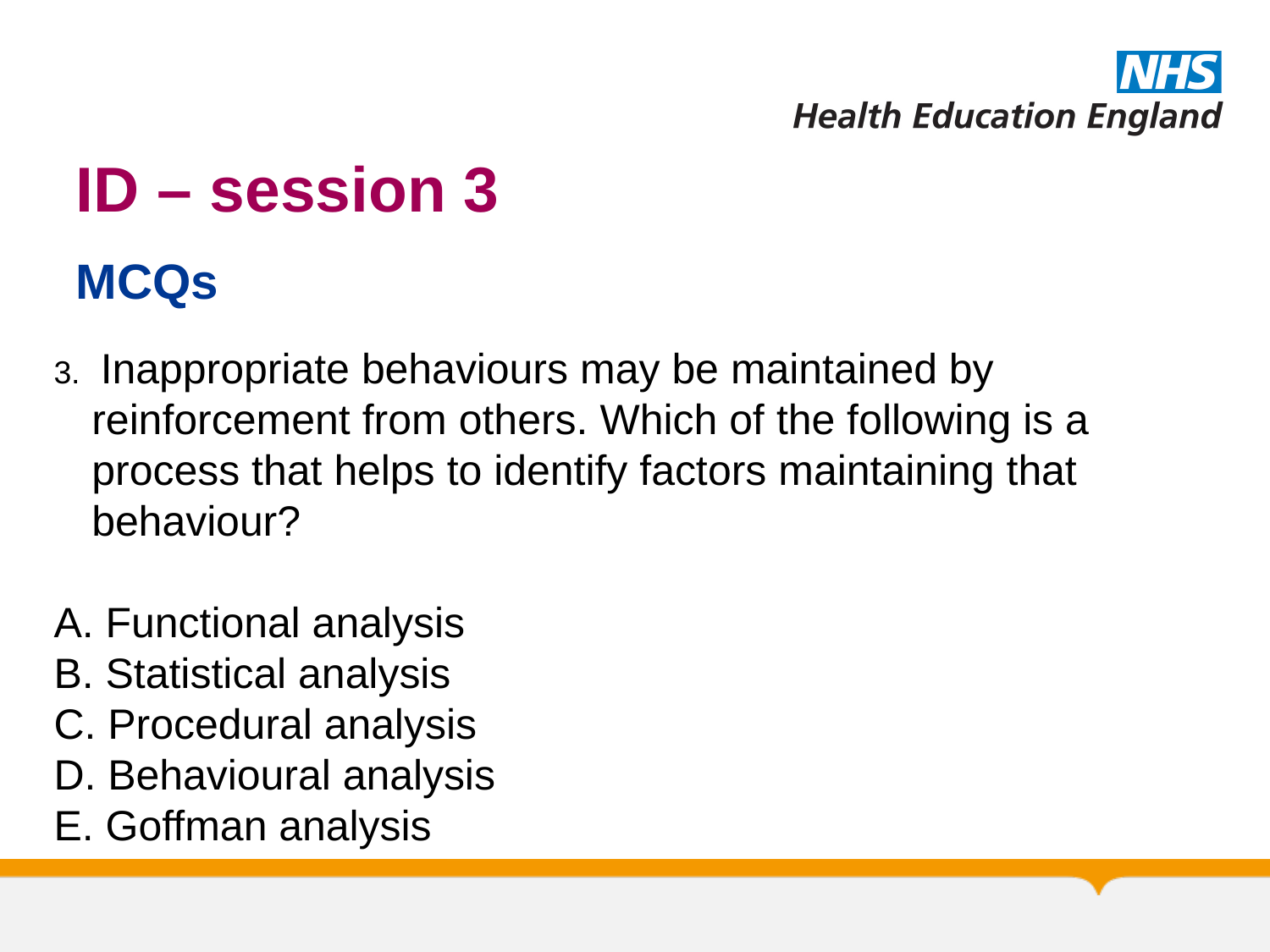

# ID – session 3
MCQs
3.	 Inappropriate behaviours may be maintained by reinforcement from others. Which of the following is a process that helps to identify factors maintaining that behaviour?

A. Functional analysis
B. Statistical analysis
C. Procedural analysis
D. Behavioural analysis
E. Goffman analysis